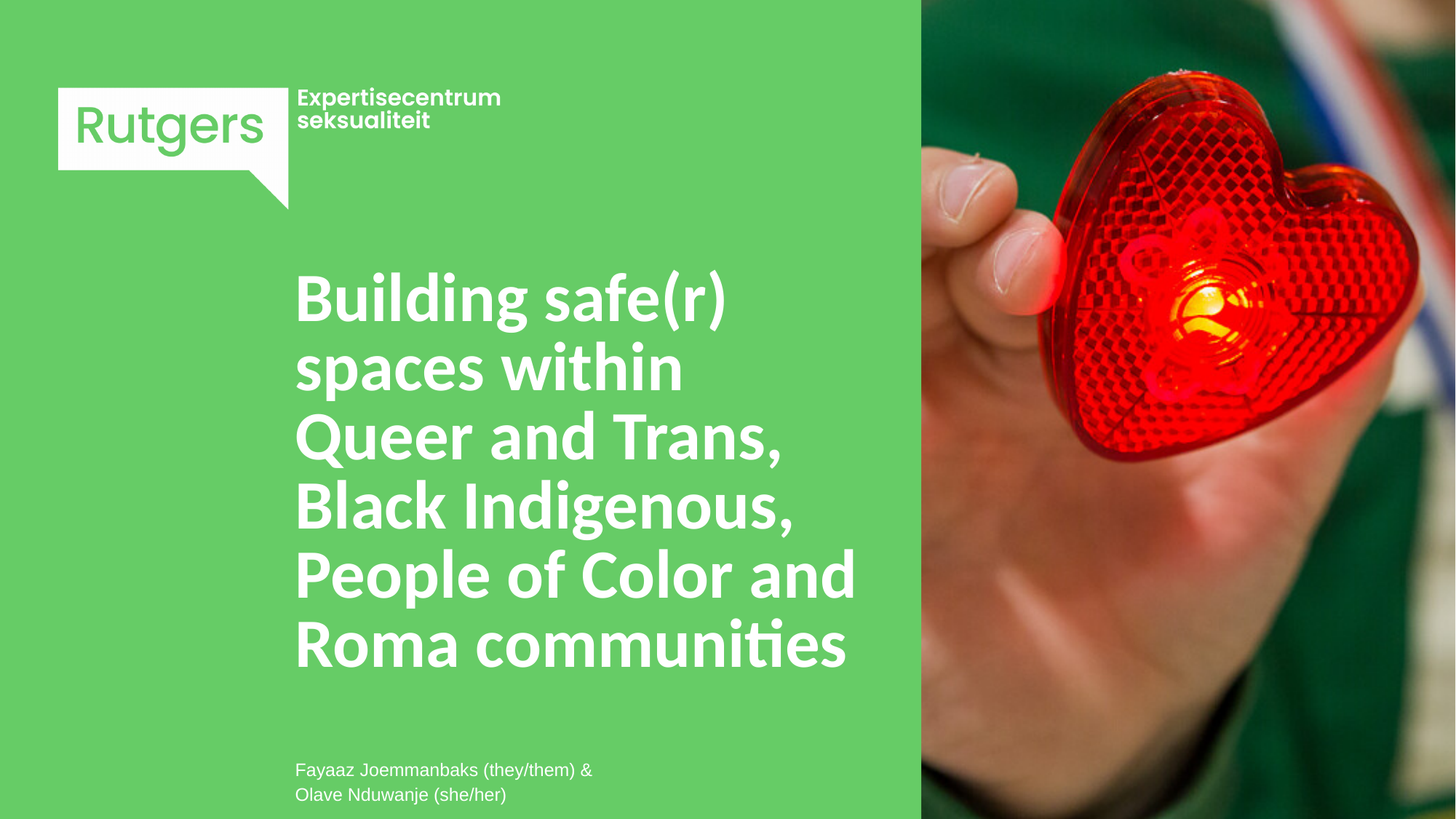

# Building safe(r) spaces within Queer and Trans, Black Indigenous, People of Color and Roma communities
Fayaaz Joemmanbaks (they/them) &
Olave Nduwanje (she/her)